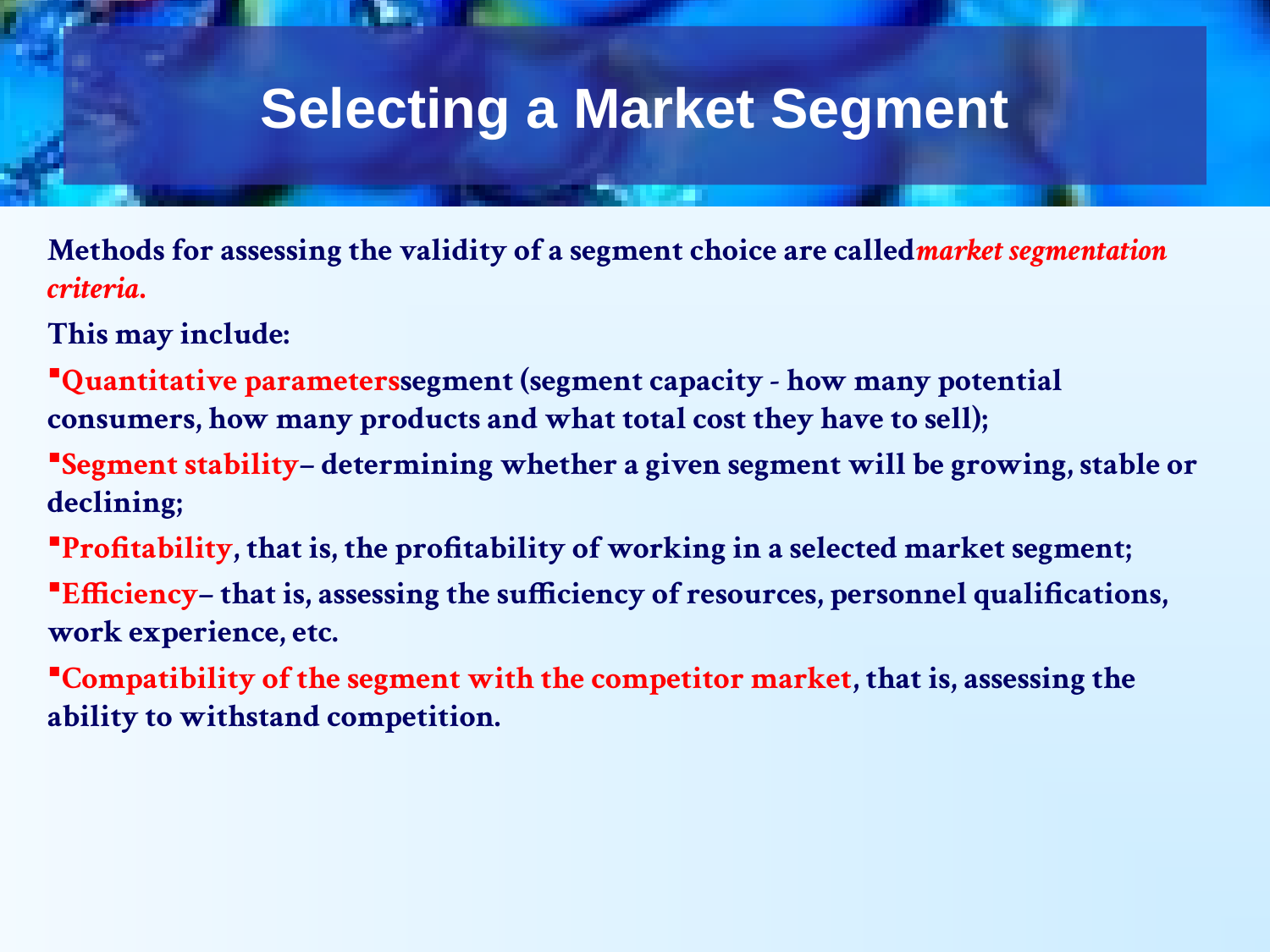

Selecting a Market Segment
Methods for assessing the validity of a segment choice are calledmarket segmentation criteria.
This may include:
Quantitative parameterssegment (segment capacity - how many potential consumers, how many products and what total cost they have to sell);
Segment stability– determining whether a given segment will be growing, stable or declining;
Profitability, that is, the profitability of working in a selected market segment;
Efficiency– that is, assessing the sufficiency of resources, personnel qualifications, work experience, etc.
Compatibility of the segment with the competitor market, that is, assessing the ability to withstand competition.